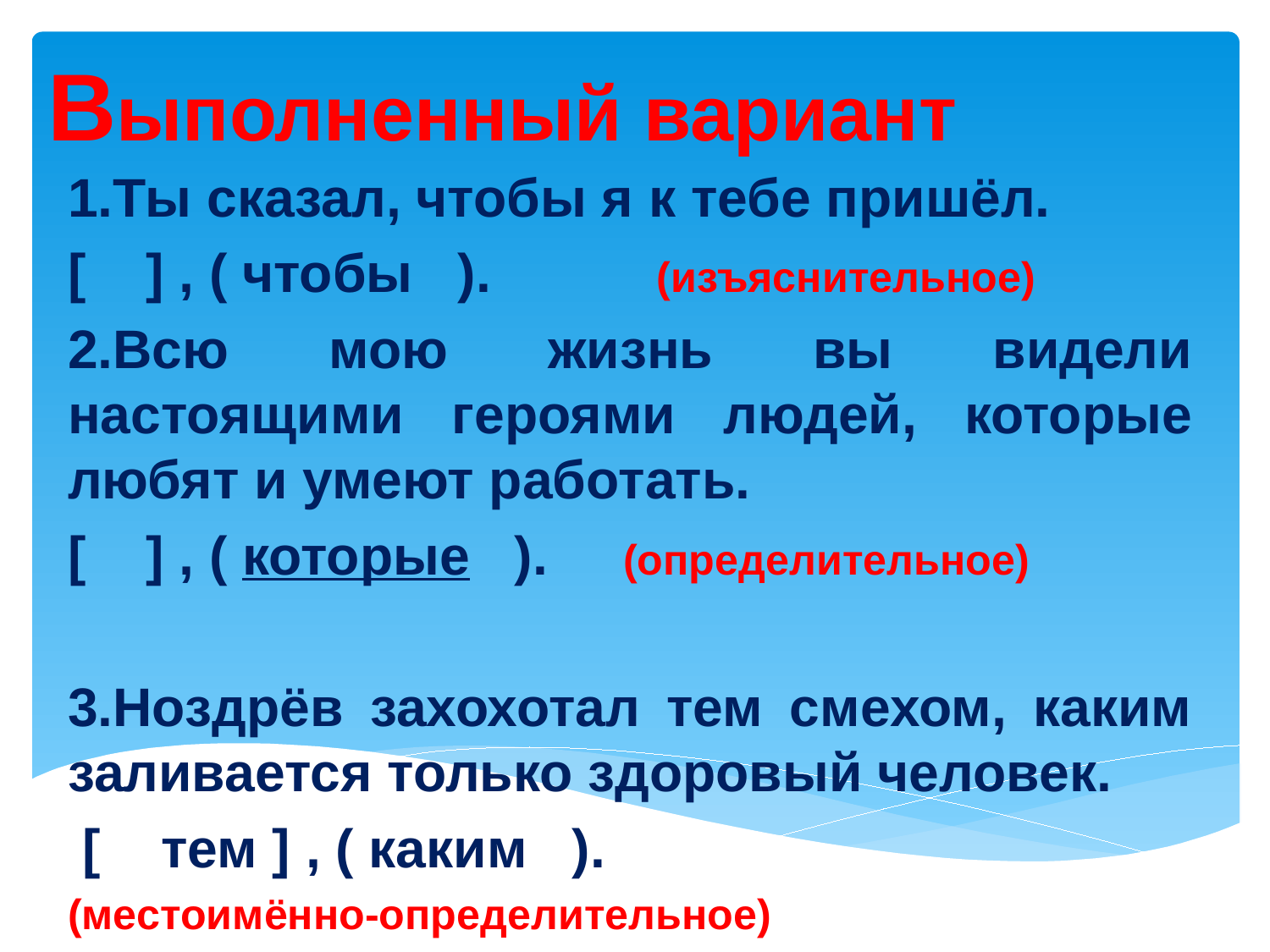

# Выполненный вариант
1.Ты сказал, чтобы я к тебе пришёл.
[    ] , ( чтобы   ).           (изъяснительное)
2.Всю мою жизнь вы видели настоящими героями людей, которые любят и умеют работать.
[    ] , ( которые   ).     (определительное)

3.Ноздрёв захохотал тем смехом, каким заливается только здоровый человек.
 [    тем ] , ( каким   ).
(местоимённо-определительное)